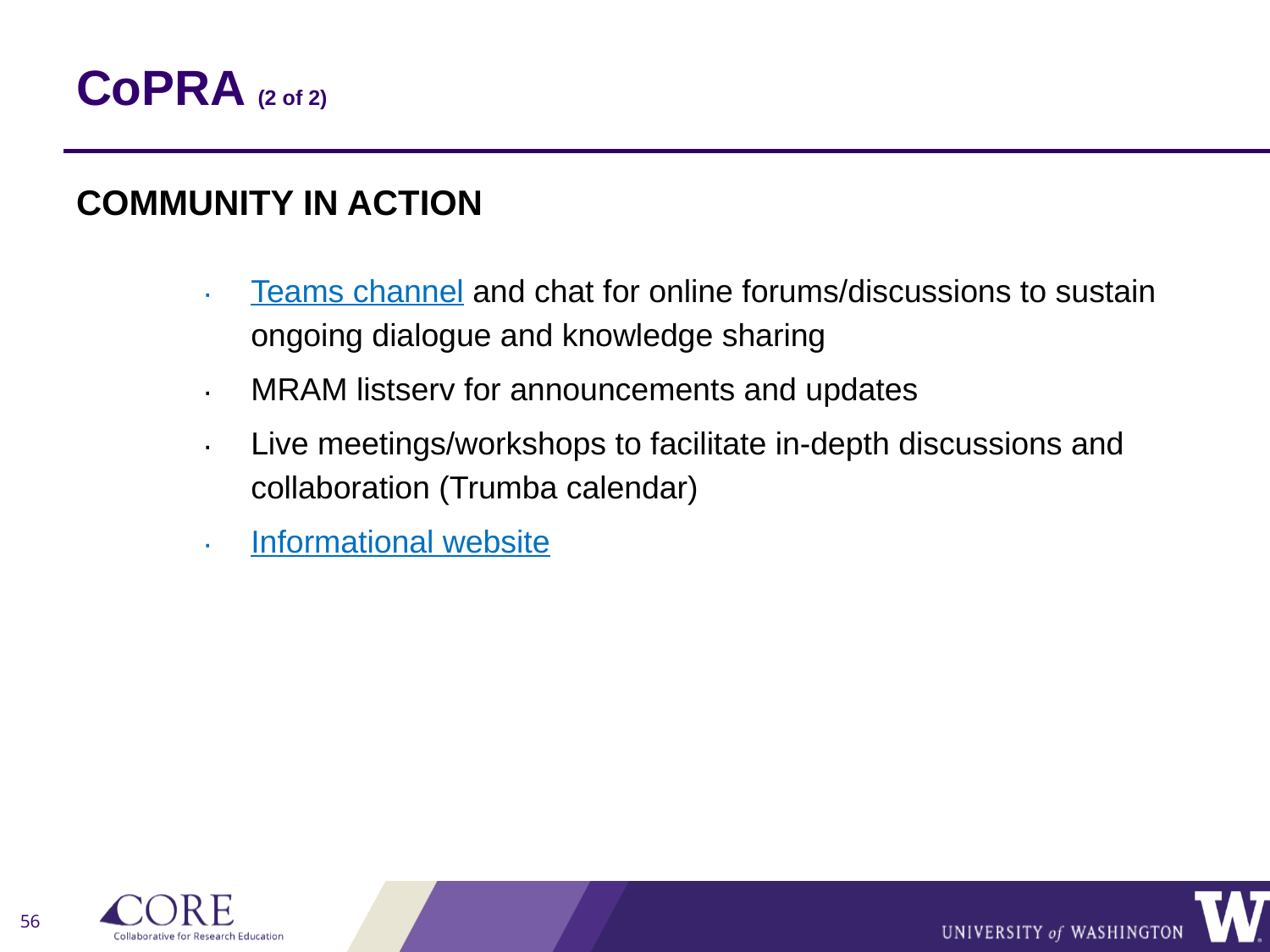

CoPRA (2 of 2)
COMMUNITY IN ACTION

Teams channel and chat for online forums/discussions to sustain ongoing dialogue and knowledge sharing
MRAM listserv for announcements and updates
Live meetings/workshops to facilitate in-depth discussions and collaboration (Trumba calendar)
Informational website